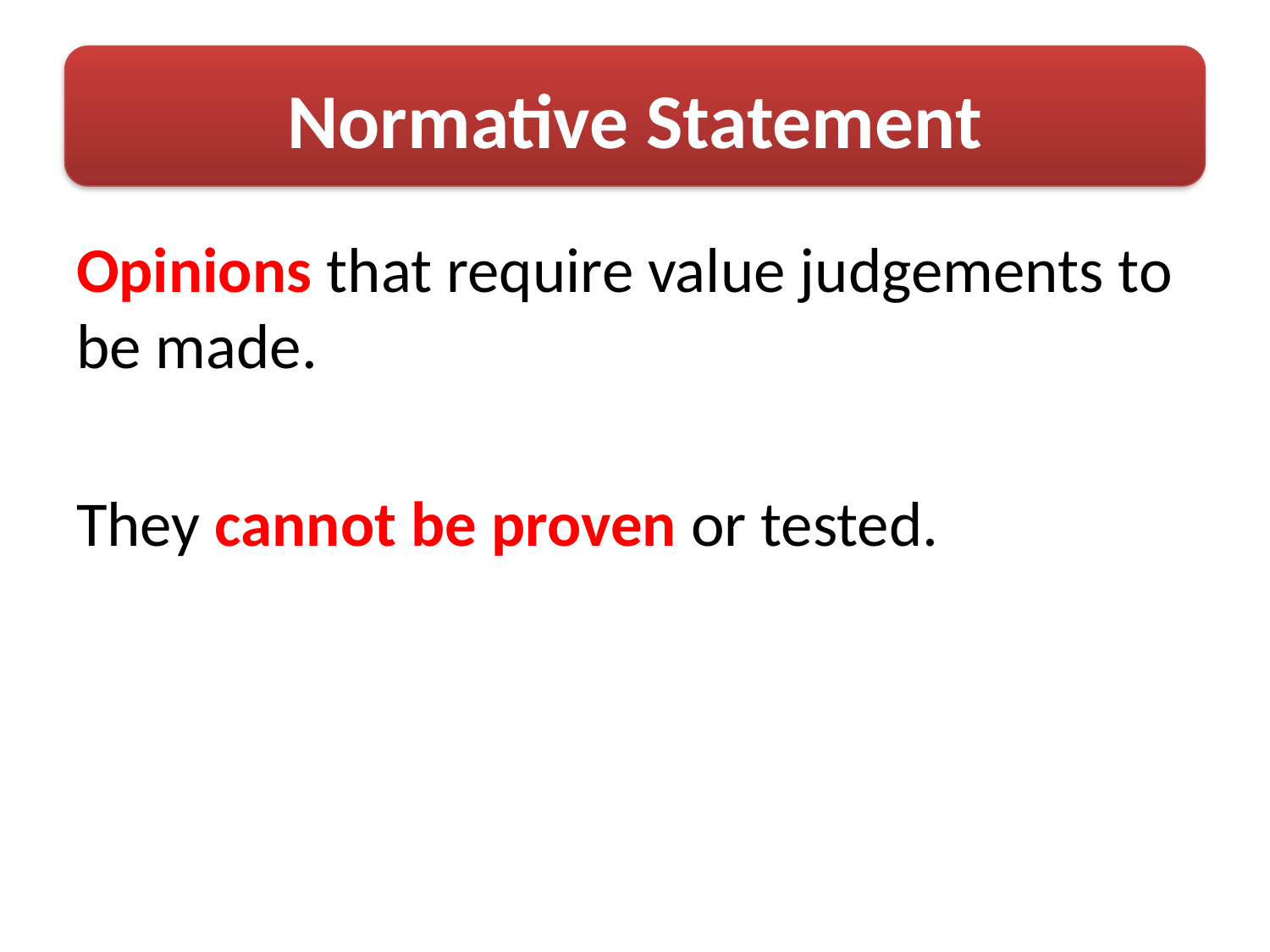

# Normative Statement

Opinions that require value judgements to be made.

They cannot be proven or tested.